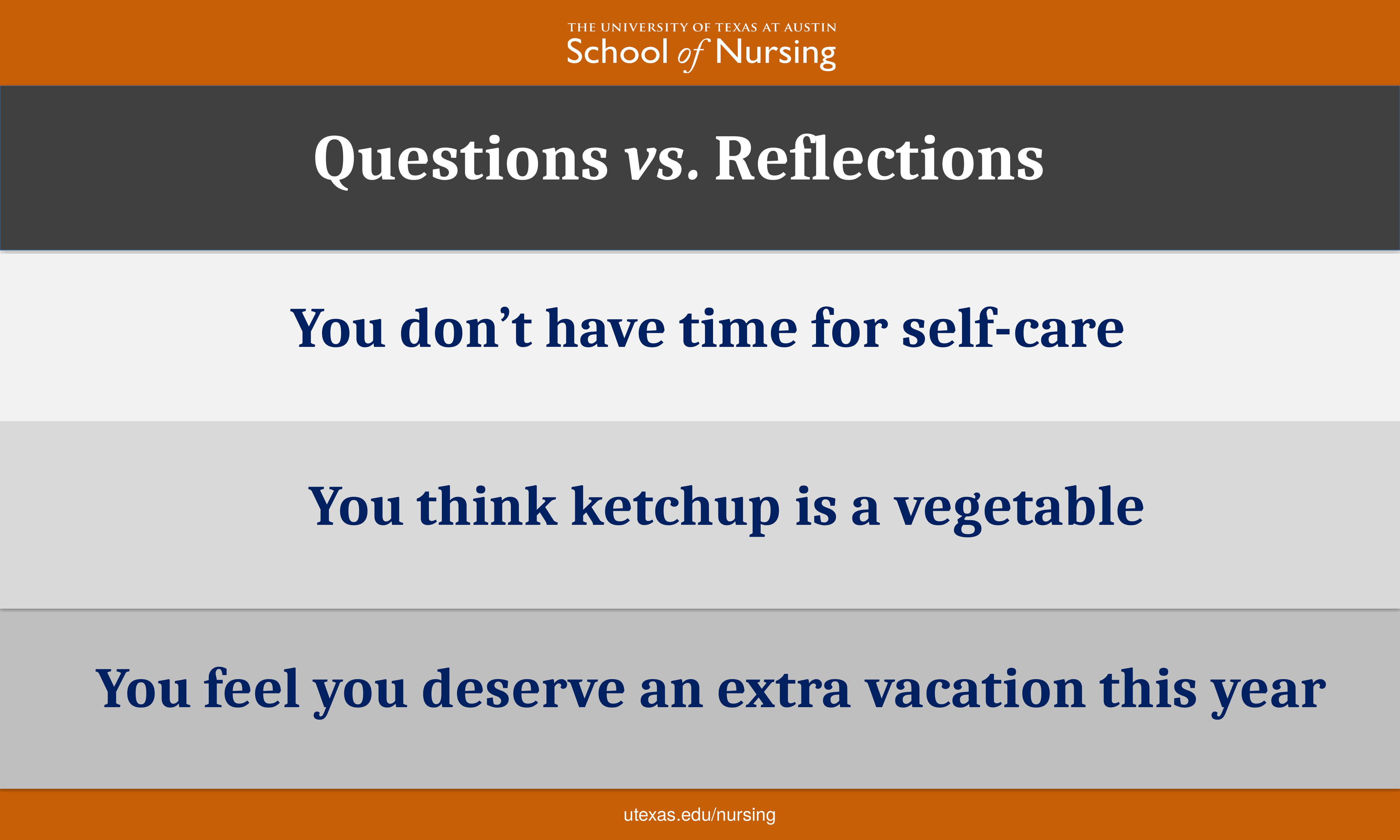

Questions vs. Reflections

You don’t have time for self-care

You think ketchup is a vegetable

You feel you deserve an extra vacation this year